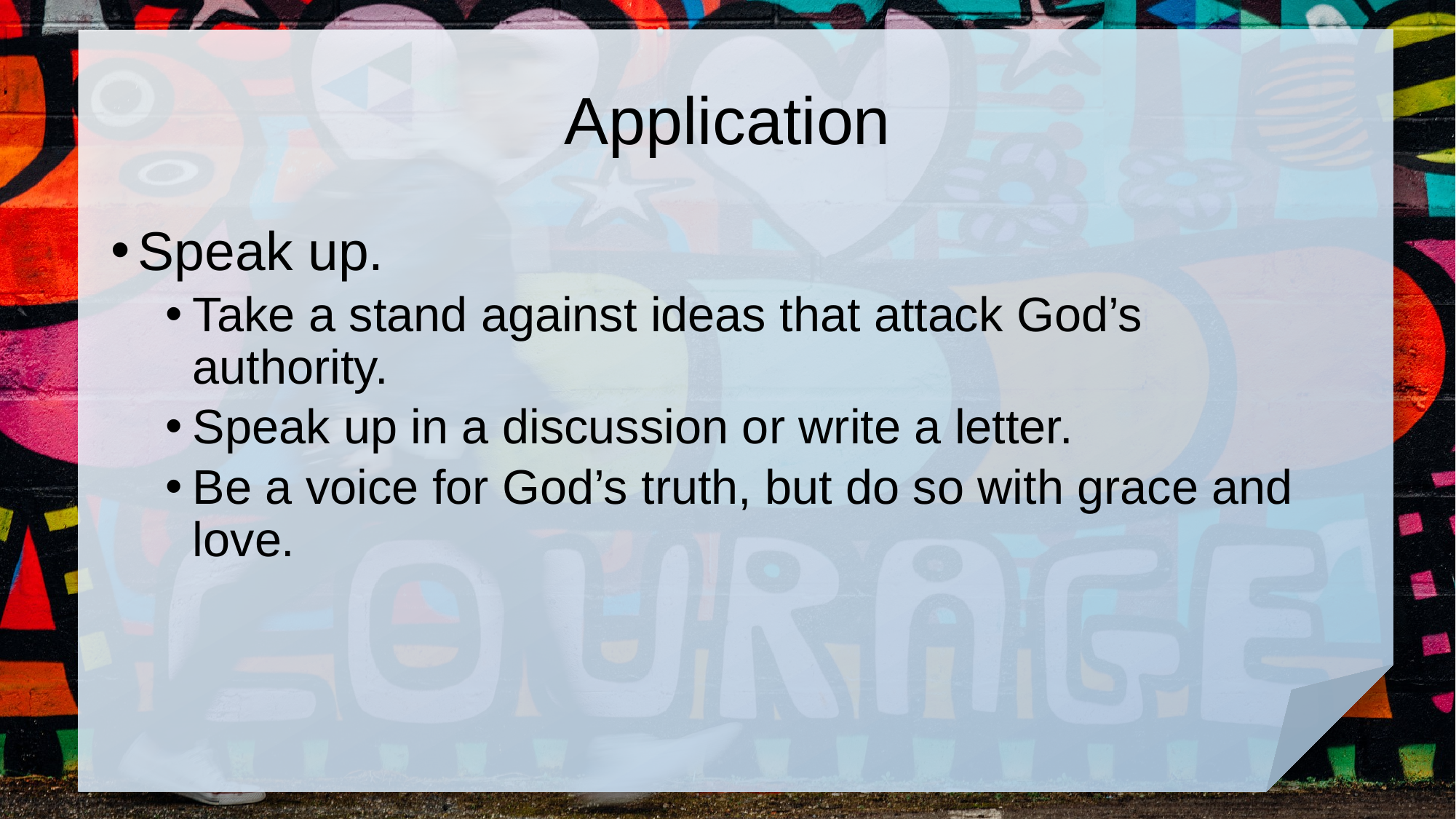

# Application
Speak up.
Take a stand against ideas that attack God’s authority.
Speak up in a discussion or write a letter.
Be a voice for God’s truth, but do so with grace and love.